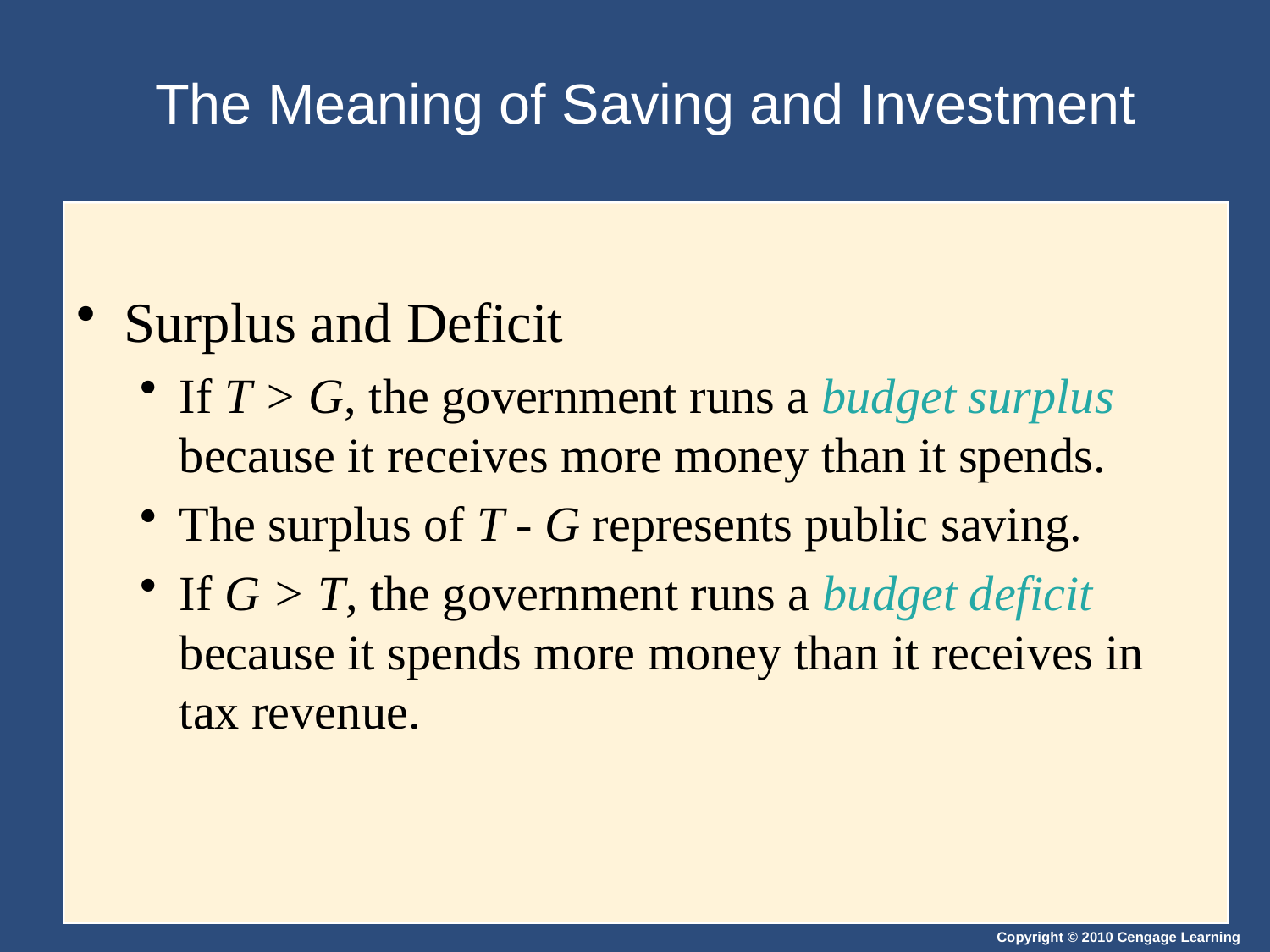

# The Meaning of Saving and Investment

Surplus and Deficit
If T > G, the government runs a budget surplus because it receives more money than it spends.
The surplus of T - G represents public saving.
If G > T, the government runs a budget deficit because it spends more money than it receives in tax revenue.